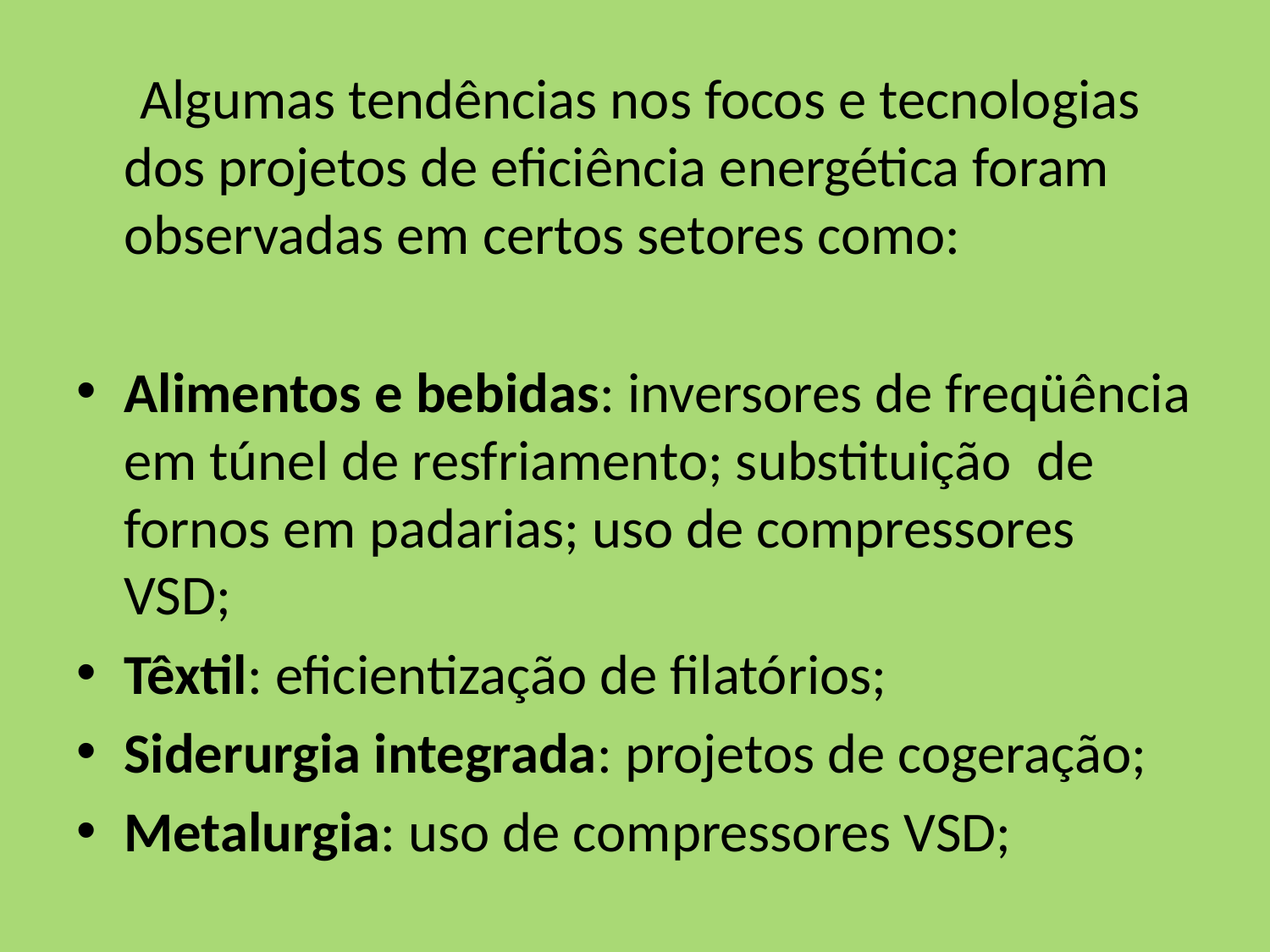

Algumas tendências nos focos e tecnologias dos projetos de eficiência energética foram observadas em certos setores como:

Alimentos e bebidas: inversores de freqüência em túnel de resfriamento; substituição  de fornos em padarias; uso de compressores VSD;
Têxtil: eficientização de filatórios;
Siderurgia integrada: projetos de cogeração;
Metalurgia: uso de compressores VSD;